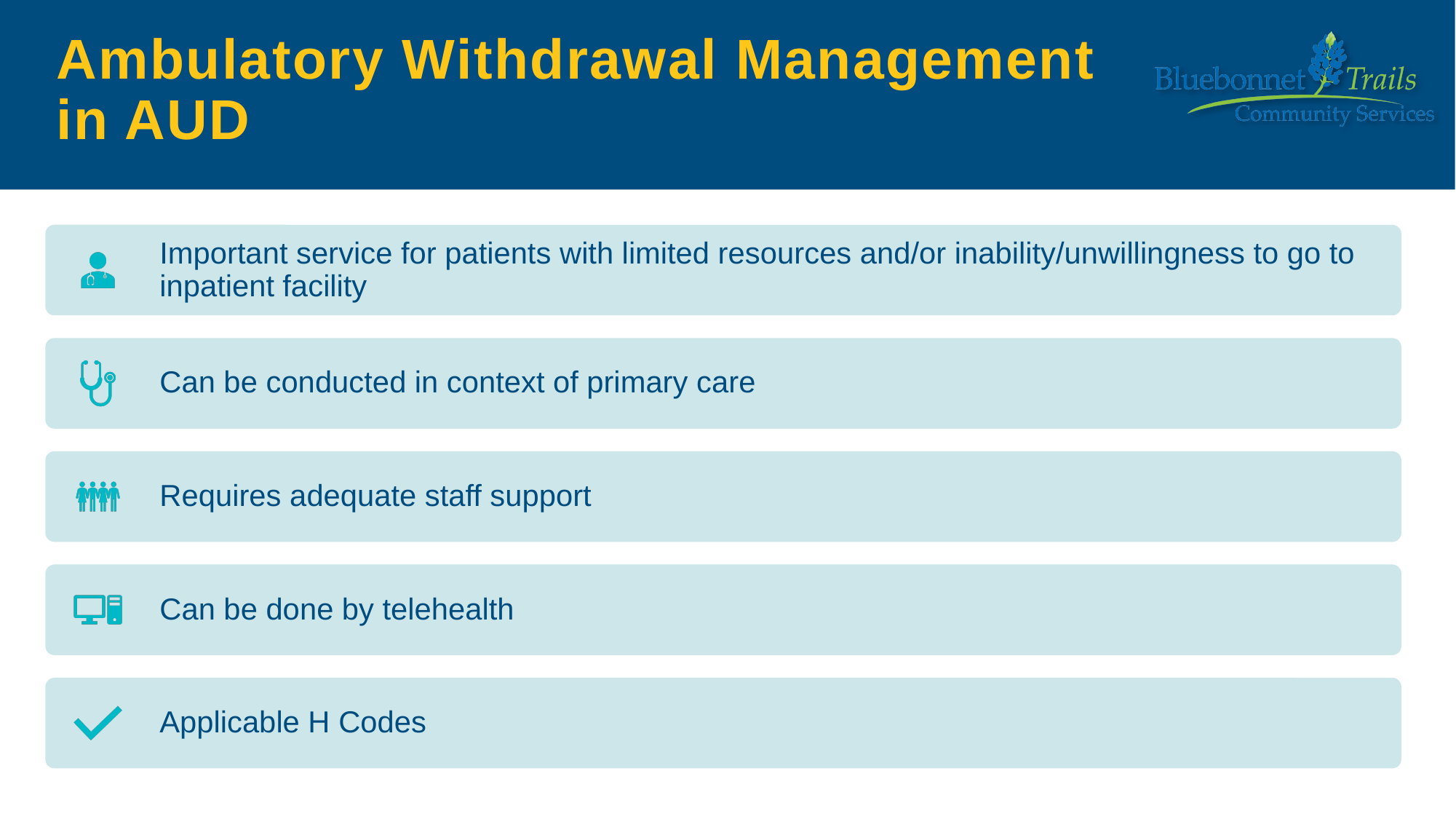

# Ambulatory Withdrawal Management in AUD
Important service for patients with limited resources and/or inability/unwillingness to go to inpatient facility
Can be conducted in context of primary care
Requires adequate staff support
Can be done by telehealth
Applicable H Codes